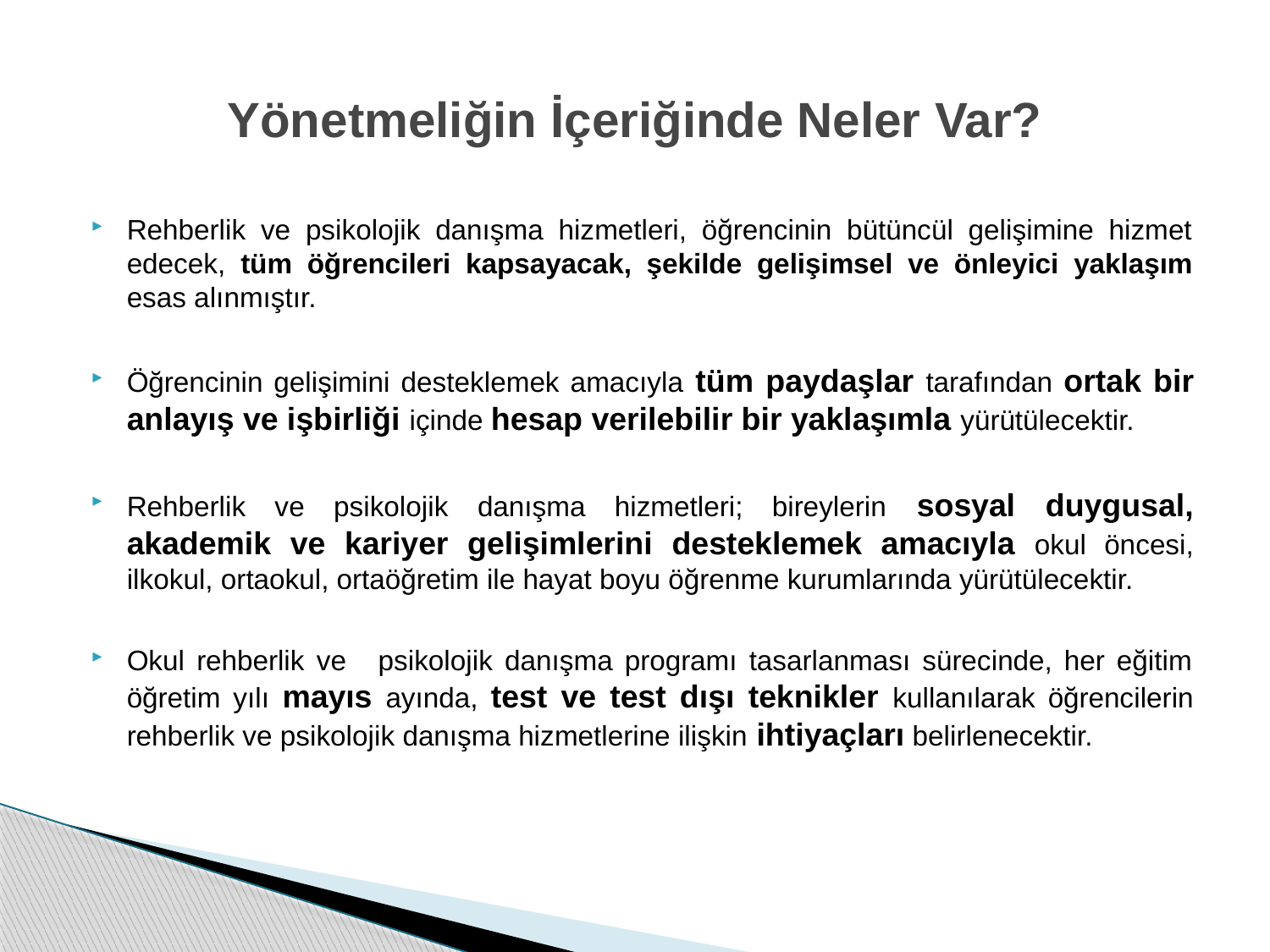

# Yönetmeliğin İçeriğinde Neler Var?
Rehberlik ve psikolojik danışma hizmetleri, öğrencinin bütüncül gelişimine hizmet edecek, tüm öğrencileri kapsayacak, şekilde gelişimsel ve önleyici yaklaşım esas alınmıştır.

Öğrencinin gelişimini desteklemek amacıyla tüm paydaşlar tarafından ortak bir anlayış ve işbirliği içinde hesap verilebilir bir yaklaşımla yürütülecektir.

Rehberlik ve psikolojik danışma hizmetleri; bireylerin sosyal duygusal, akademik ve kariyer gelişimlerini desteklemek amacıyla okul öncesi, ilkokul, ortaokul, ortaöğretim ile hayat boyu öğrenme kurumlarında yürütülecektir.

Okul rehberlik ve   psikolojik danışma programı tasarlanması sürecinde, her eğitim öğretim yılı mayıs ayında, test ve test dışı teknikler kullanılarak öğrencilerin rehberlik ve psikolojik danışma hizmetlerine ilişkin ihtiyaçları belirlenecektir.